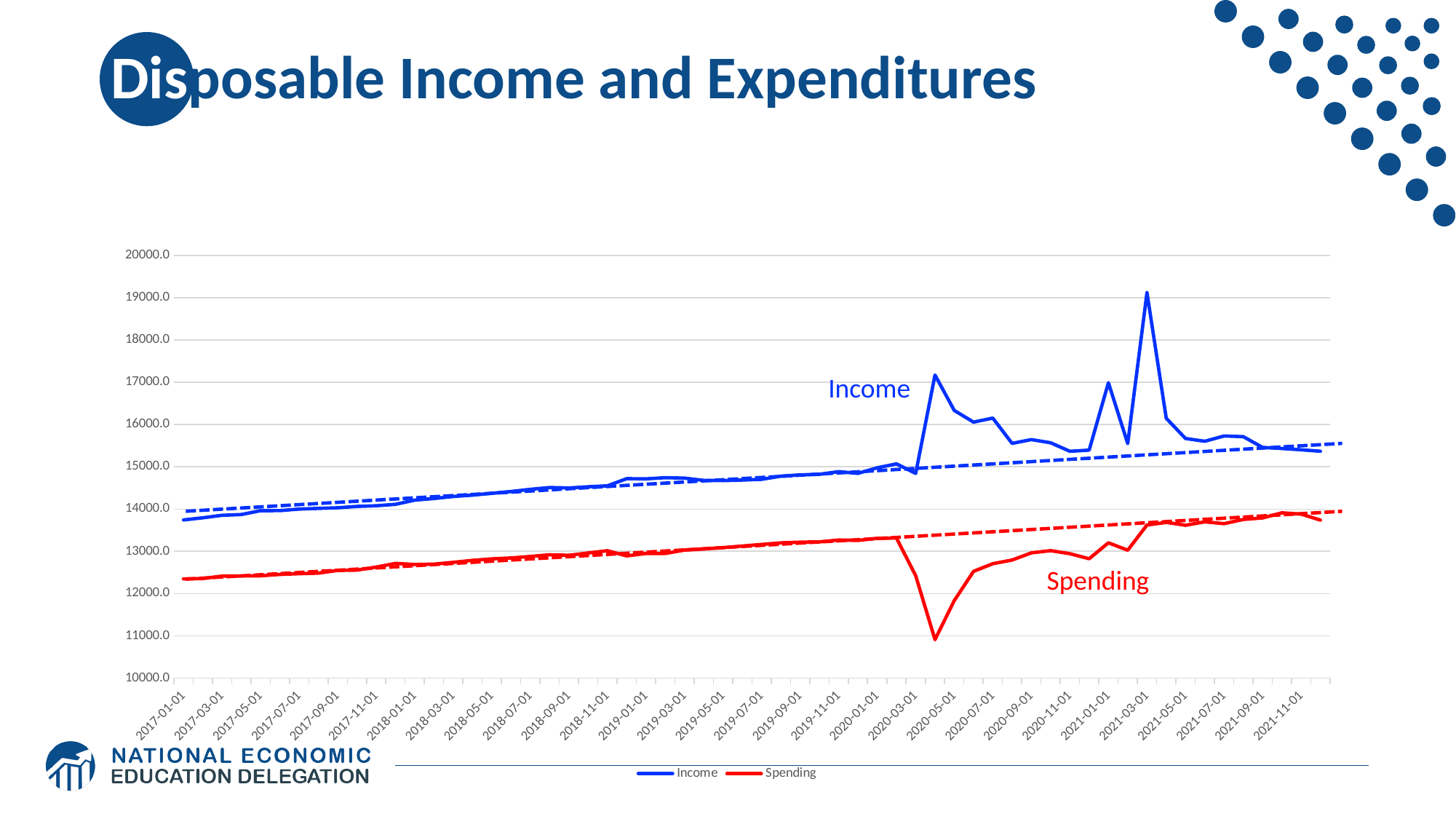

# Disposable Income and Expenditures

### Chart

| Category | Income | Spending |
|---|---|---|
| 42736 | 13742.1 | 12347.6 |
| 42767 | 13792.3 | 12355.4 |
| 42795 | 13851.3 | 12413.8 |
| 42826 | 13869.6 | 12416.5 |
| 42856 | 13962.6 | 12420.9 |
| 42887 | 13963.5 | 12452.8 |
| 42917 | 13999.9 | 12470.1 |
| 42948 | 14015.8 | 12483.5 |
| 42979 | 14030.9 | 12547.7 |
| 43009 | 14062.7 | 12555.2 |
| 43040 | 14078.4 | 12627.6 |
| 43070 | 14111.5 | 12713.2 |
| 43101 | 14211.4 | 12687.7 |
| 43132 | 14250.1 | 12696.1 |
| 43160 | 14298.3 | 12739.1 |
| 43191 | 14329.5 | 12786.0 |
| 43221 | 14373.2 | 12821.0 |
| 43252 | 14416.2 | 12842.2 |
| 43282 | 14467.0 | 12878.0 |
| 43313 | 14509.6 | 12918.1 |
| 43344 | 14498.8 | 12905.7 |
| 43374 | 14527.7 | 12960.5 |
| 43405 | 14550.4 | 13014.0 |
| 43435 | 14719.3 | 12892.0 |
| 43466 | 14714.3 | 12948.5 |
| 43497 | 14742.1 | 12948.2 |
| 43525 | 14732.5 | 13028.8 |
| 43556 | 14678.0 | 13055.6 |
| 43586 | 14673.5 | 13086.5 |
| 43617 | 14686.4 | 13124.2 |
| 43647 | 14703.7 | 13161.9 |
| 43678 | 14777.8 | 13199.4 |
| 43709 | 14807.9 | 13215.4 |
| 43739 | 14821.4 | 13223.1 |
| 43770 | 14885.9 | 13266.6 |
| 43800 | 14844.1 | 13257.2 |
| 43831 | 14976.5 | 13307.3 |
| 43862 | 15068.8 | 13313.2 |
| 43891 | 14844.0 | 12422.9 |
| 43922 | 17170.7 | 10910.6 |
| 43952 | 16333.0 | 11833.0 |
| 43983 | 16057.3 | 12525.6 |
| 44013 | 16151.9 | 12706.4 |
| 44044 | 15553.9 | 12793.5 |
| 44075 | 15643.4 | 12962.5 |
| 44105 | 15568.4 | 13015.6 |
| 44136 | 15366.5 | 12943.5 |
| 44166 | 15393.8 | 12824.6 |
| 44197 | 16988.6 | 13201.3 |
| 44228 | 15548.2 | 13025.4 |
| 44256 | 19119.5 | 13621.3 |
| 44287 | 16146.9 | 13684.0 |
| 44317 | 15669.5 | 13616.2 |
| 44348 | 15603.3 | 13696.6 |
| 44378 | 15729.1 | 13653.8 |
| 44409 | 15712.4 | 13753.5 |
| 44440 | 15458.1 | 13789.9 |
| 44470 | 15432.6 | 13910.8 |
| 44501 | 15402.5 | 13879.7 |
| 44531 | 15367.3 | 13737.5 |
Income
Spending